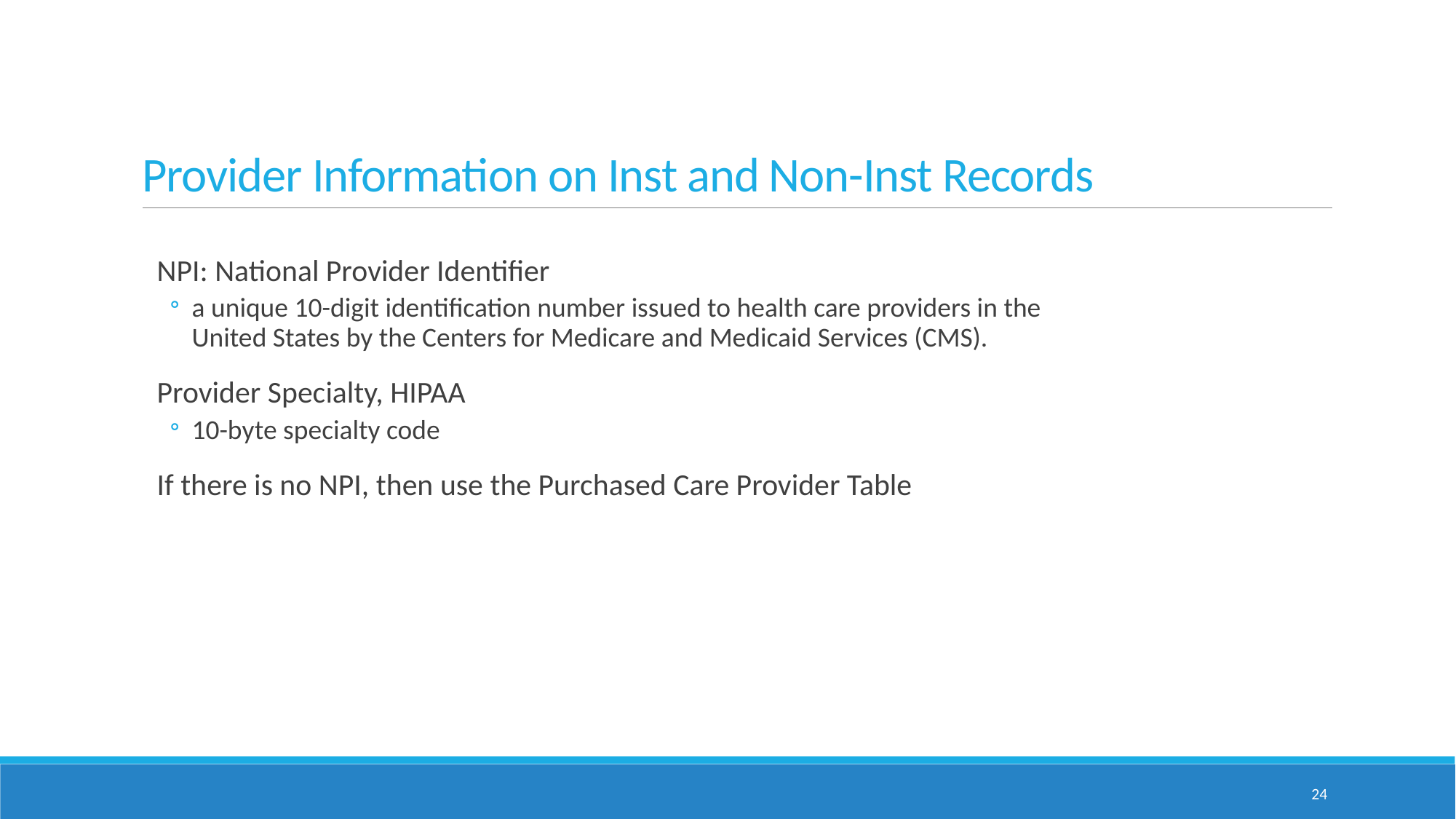

# Provider Information on Inst and Non-Inst Records
NPI: National Provider Identifier
a unique 10-digit identification number issued to health care providers in the United States by the Centers for Medicare and Medicaid Services (CMS).
Provider Specialty, HIPAA
10-byte specialty code
If there is no NPI, then use the Purchased Care Provider Table

24